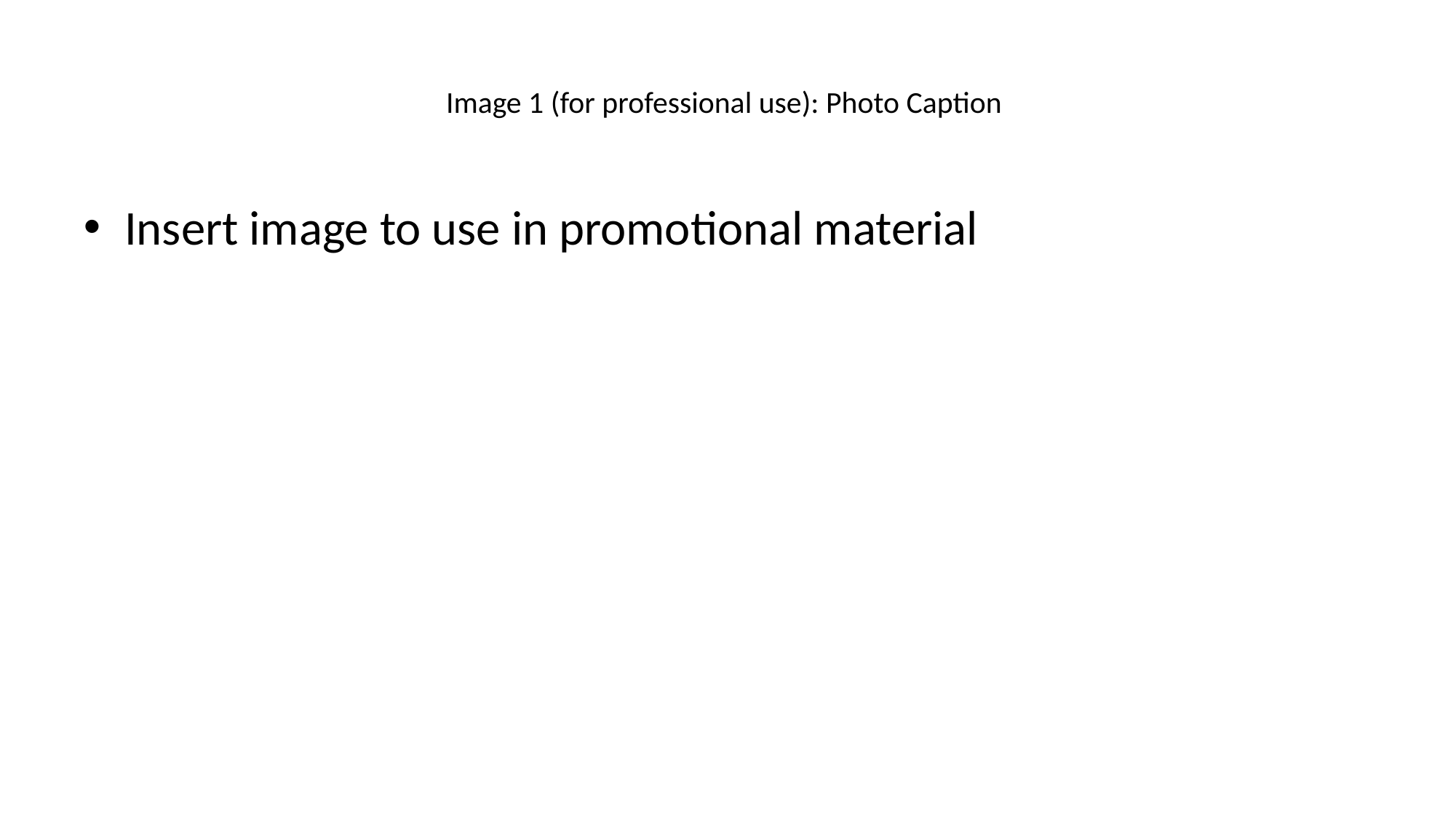

# Image 1 (for professional use): Photo Caption
Insert image to use in promotional material